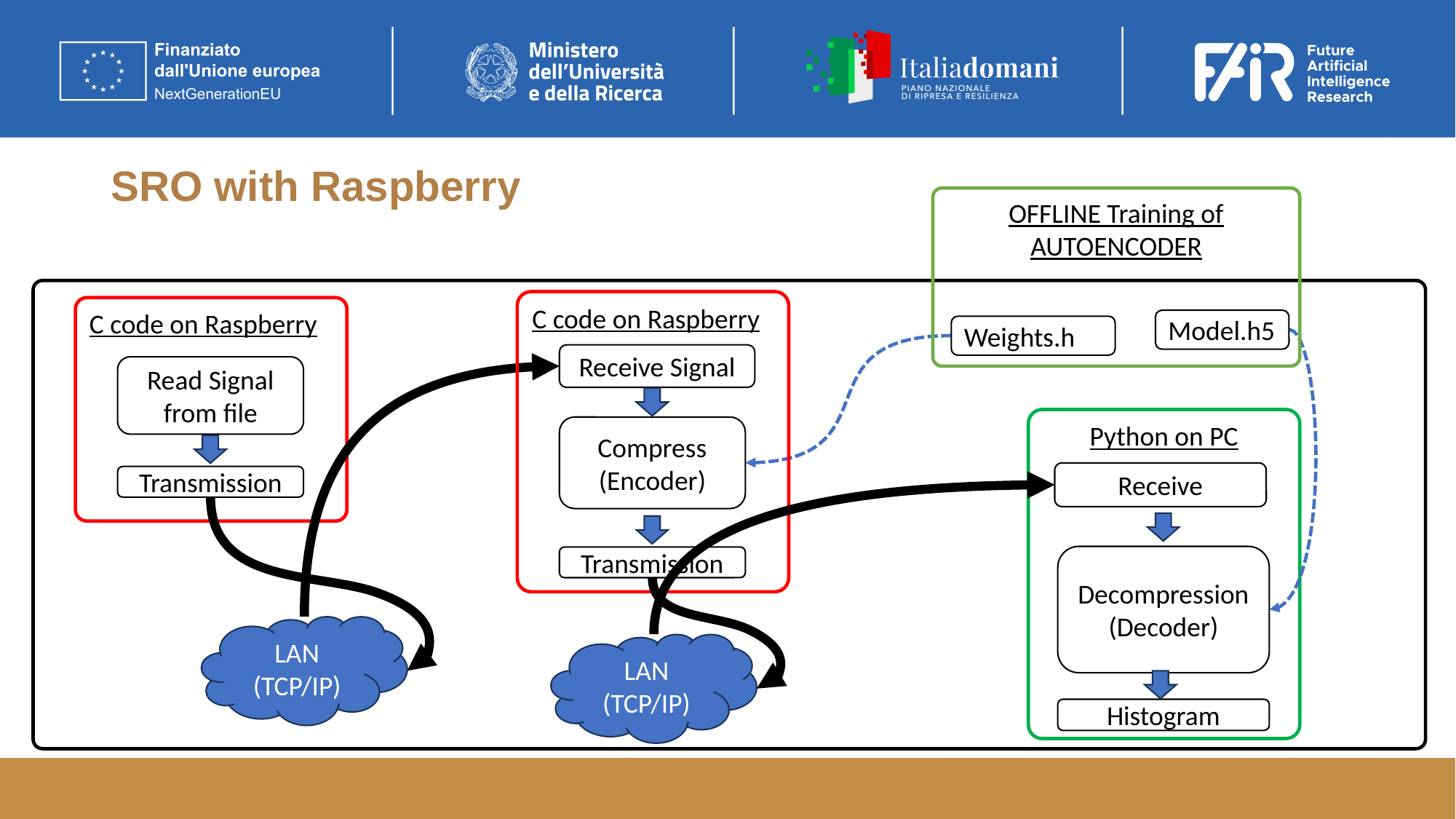

# SRO with Raspberry
OFFLINE Training of AUTOENCODER

C code on Raspberry
C code on Raspberry
Model.h5
Weights.h
Receive Signal
Read Signal from file

Python on PC
Compress
(Encoder)

Receive
Transmission

Decompression
(Decoder)
Transmission
LAN
(TCP/IP)
LAN
(TCP/IP)

Histogram